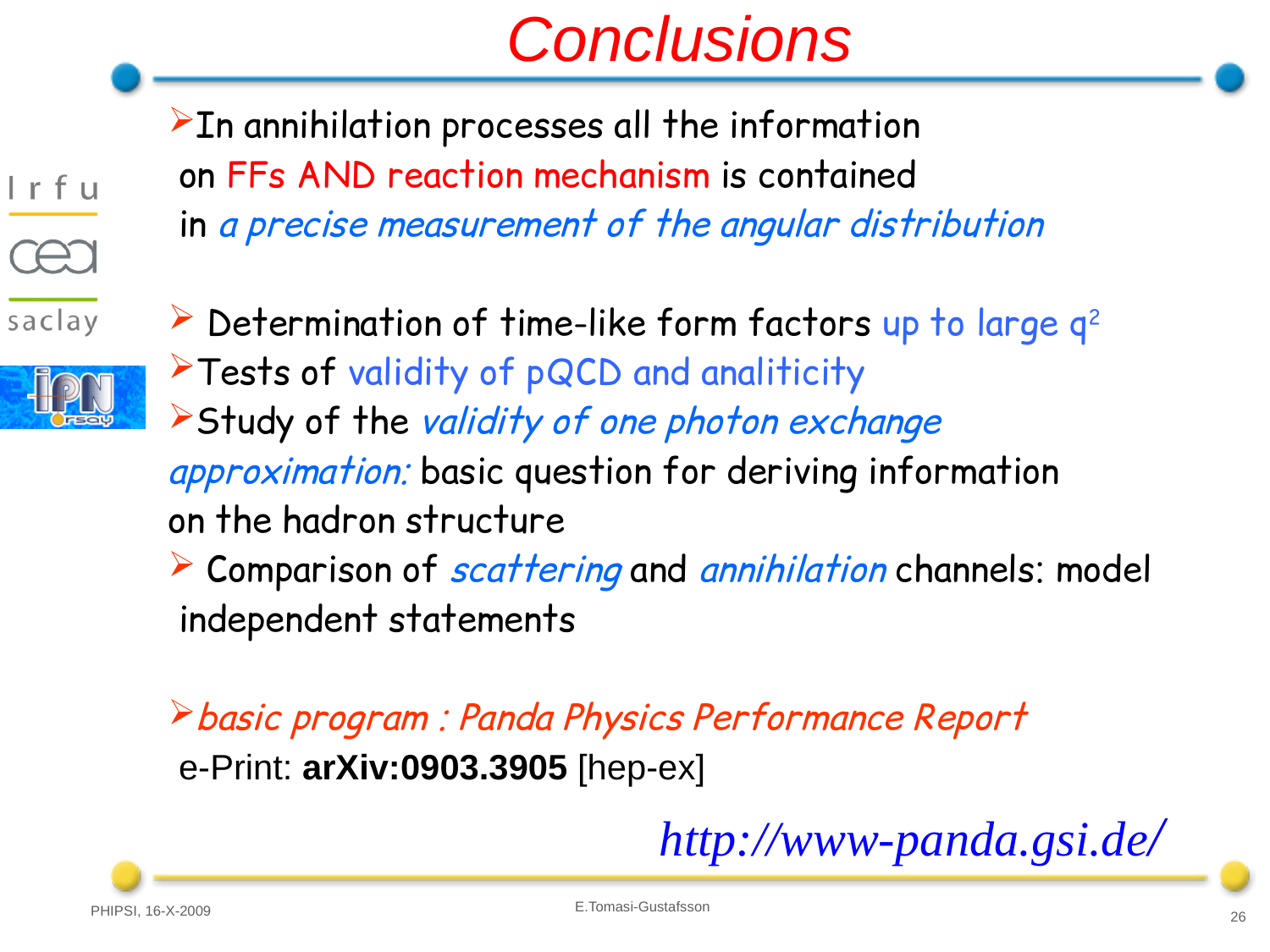

# Conclusions
In annihilation processes all the information
 on FFs AND reaction mechanism is contained
 in a precise measurement of the angular distribution

 Determination of time-like form factors up to large q2
Tests of validity of pQCD and analiticity
Study of the validity of one photon exchange
approximation: basic question for deriving information
on the hadron structure
 Comparison of scattering and annihilation channels: model
 independent statements

basic program : Panda Physics Performance Report
 e-Print: arXiv:0903.3905 [hep-ex]
http://www-panda.gsi.de/
E.Tomasi-Gustafsson
PHIPSI, 16-X-2009
26